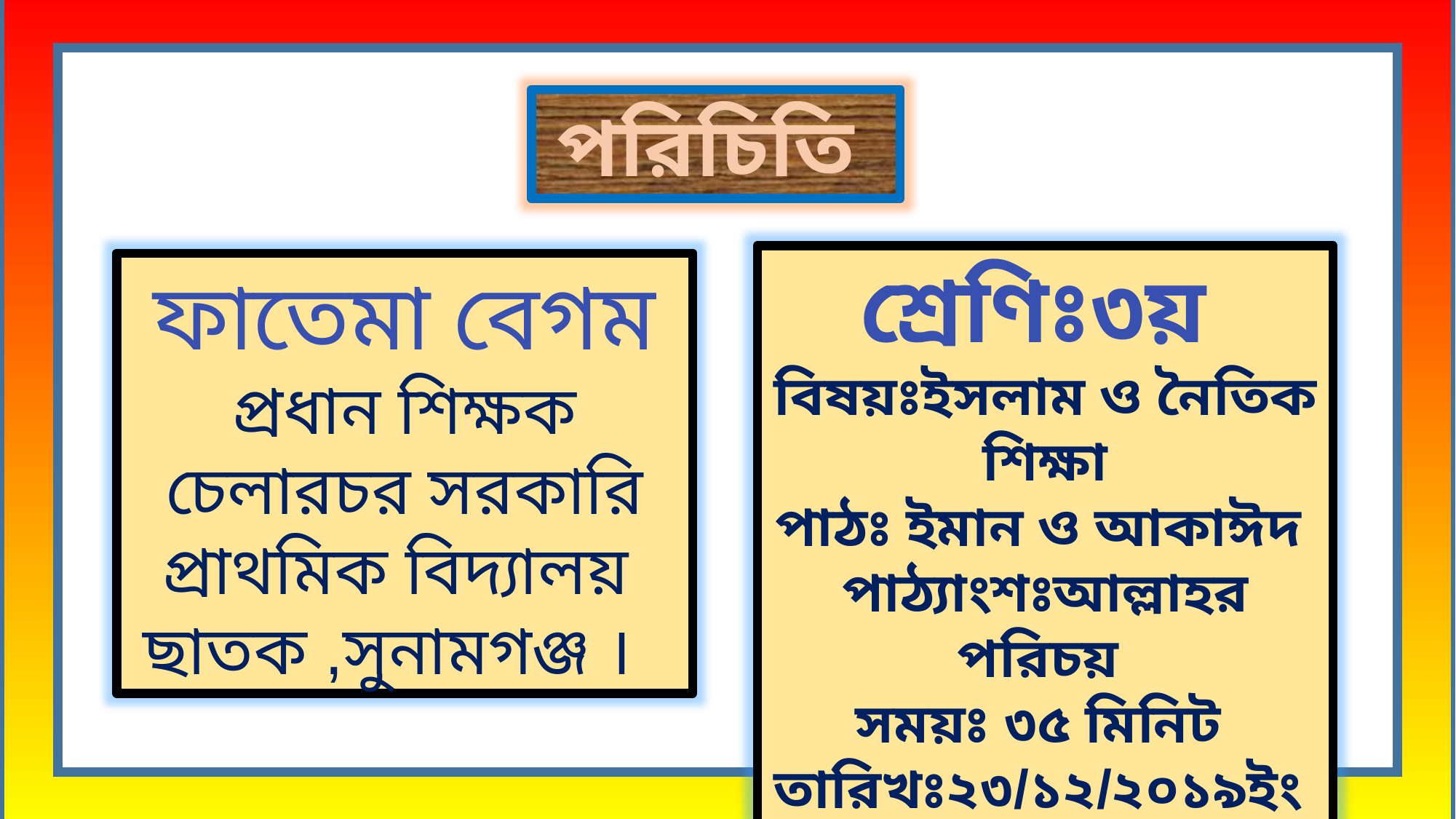

পরিচিতি
শ্রেণিঃ৩য়
বিষয়ঃইসলাম ও নৈতিক শিক্ষা
পাঠঃ ইমান ও আকাঈদ
পাঠ্যাংশঃআল্লাহর পরিচয়
সময়ঃ ৩৫ মিনিট
তারিখঃ২৩/১২/২০১৯ইং
ফাতেমা বেগম
প্রধান শিক্ষক
চেলারচর সরকারি প্রাথমিক বিদ্যালয়
ছাতক ,সুনামগঞ্জ ।